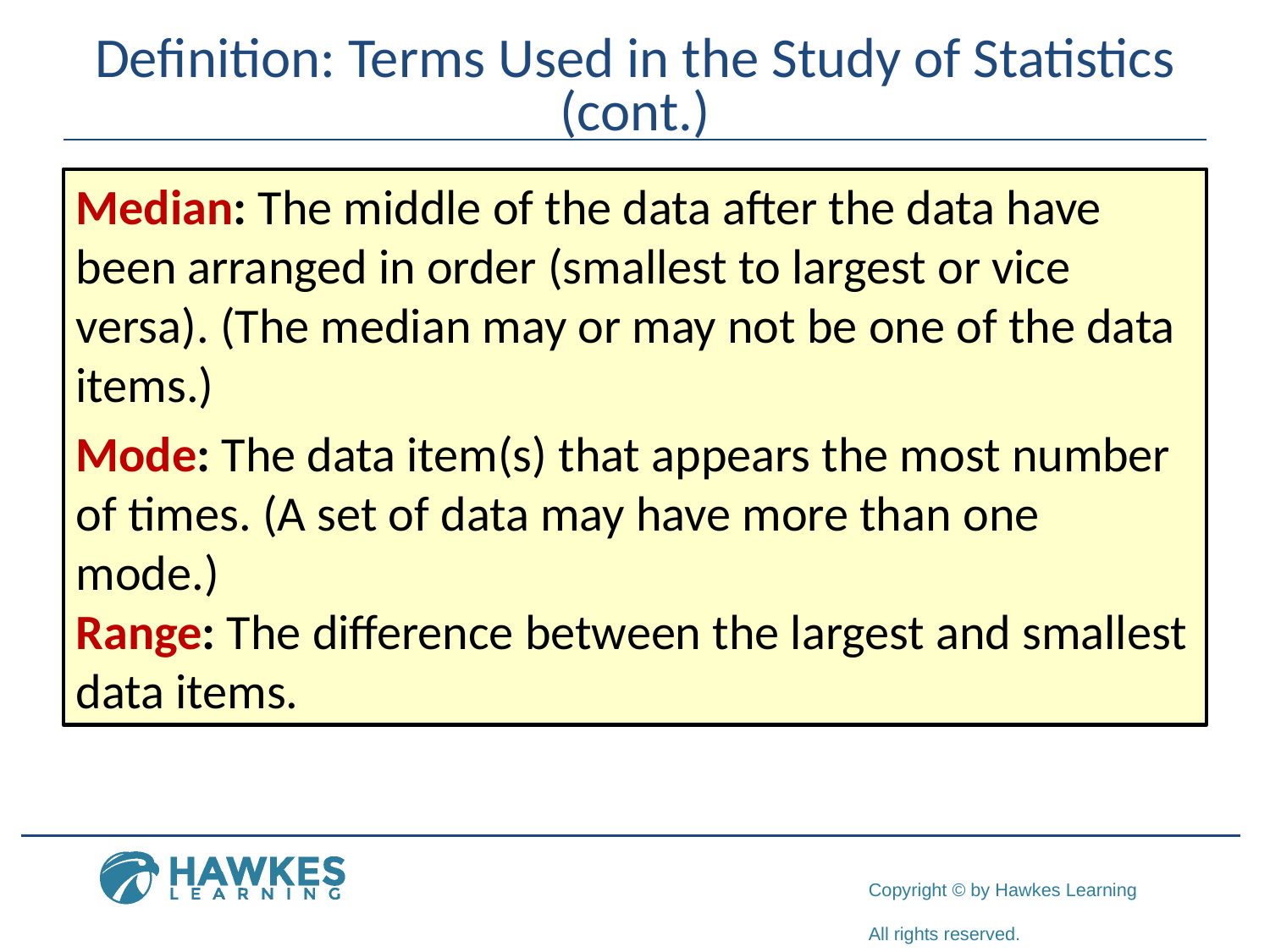

# Definition: Terms Used in the Study of Statistics (cont.)
Median: The middle of the data after the data have been arranged in order (smallest to largest or vice versa). (The median may or may not be one of the data items.)
Mode: The data item(s) that appears the most number of times. (A set of data may have more than one mode.)
Range: The difference between the largest and smallest data items.